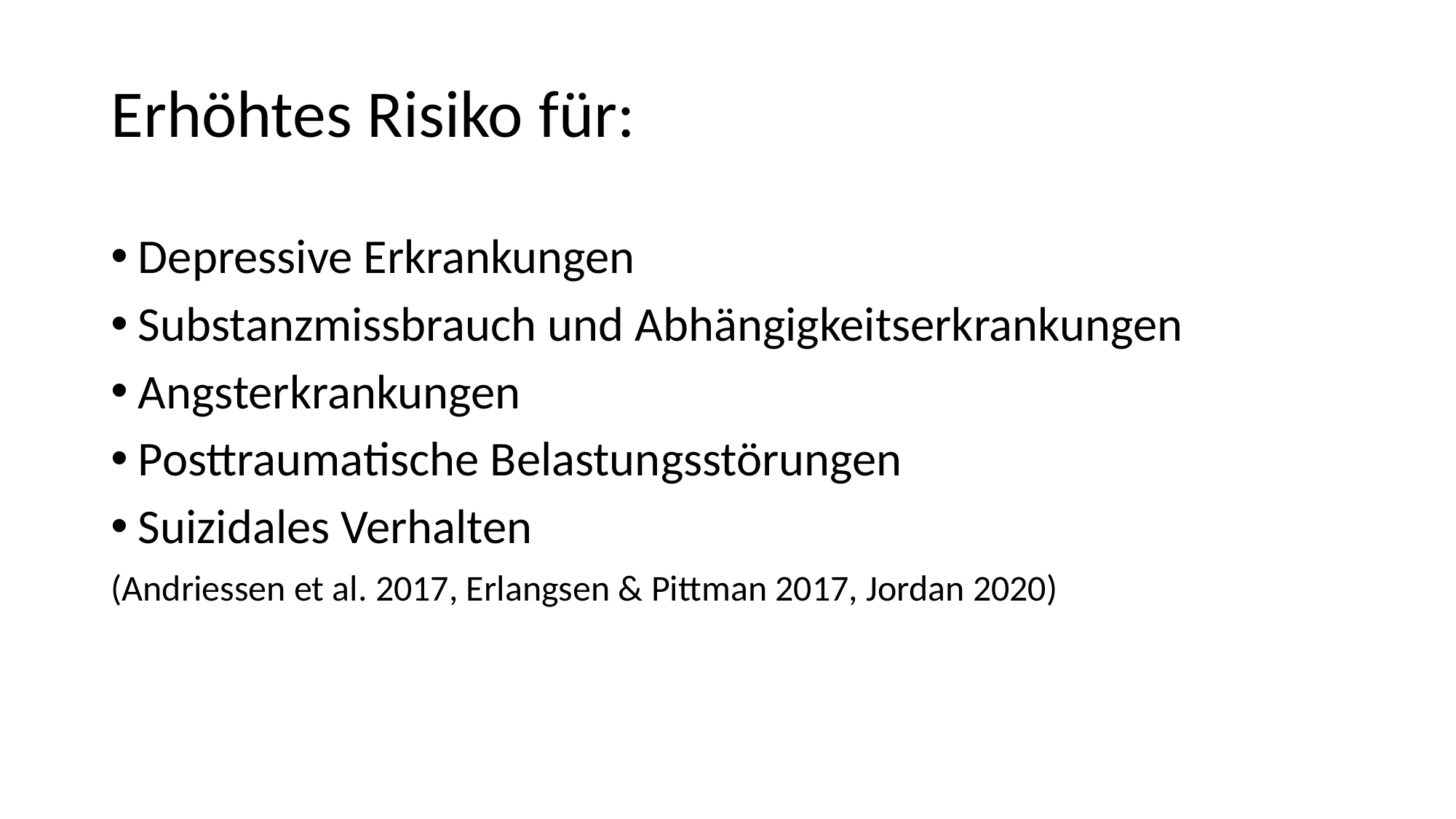

# Erhöhtes Risiko für:
Depressive Erkrankungen
Substanzmissbrauch und Abhängigkeitserkrankungen
Angsterkrankungen
Posttraumatische Belastungsstörungen
Suizidales Verhalten
(Andriessen et al. 2017, Erlangsen & Pittman 2017, Jordan 2020)